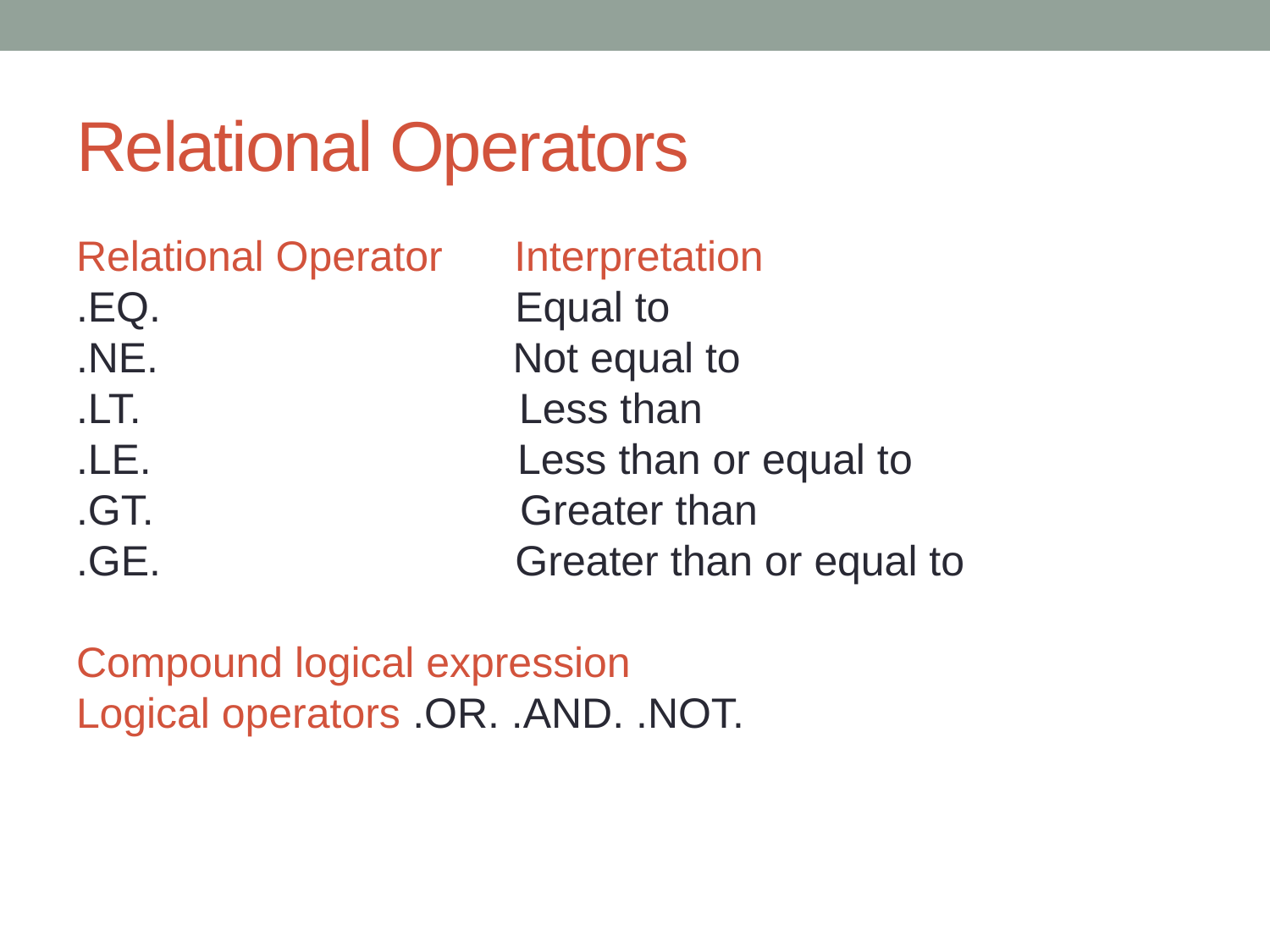

# Relational Operators
Relational Operator      Interpretation
.EQ.                              Equal to
.NE.                              Not equal to
.LT.                                Less than
.LE.                               Less than or equal to
.GT.                               Greater than
.GE.                              Greater than or equal to

Compound logical expression
Logical operators .OR. .AND. .NOT.